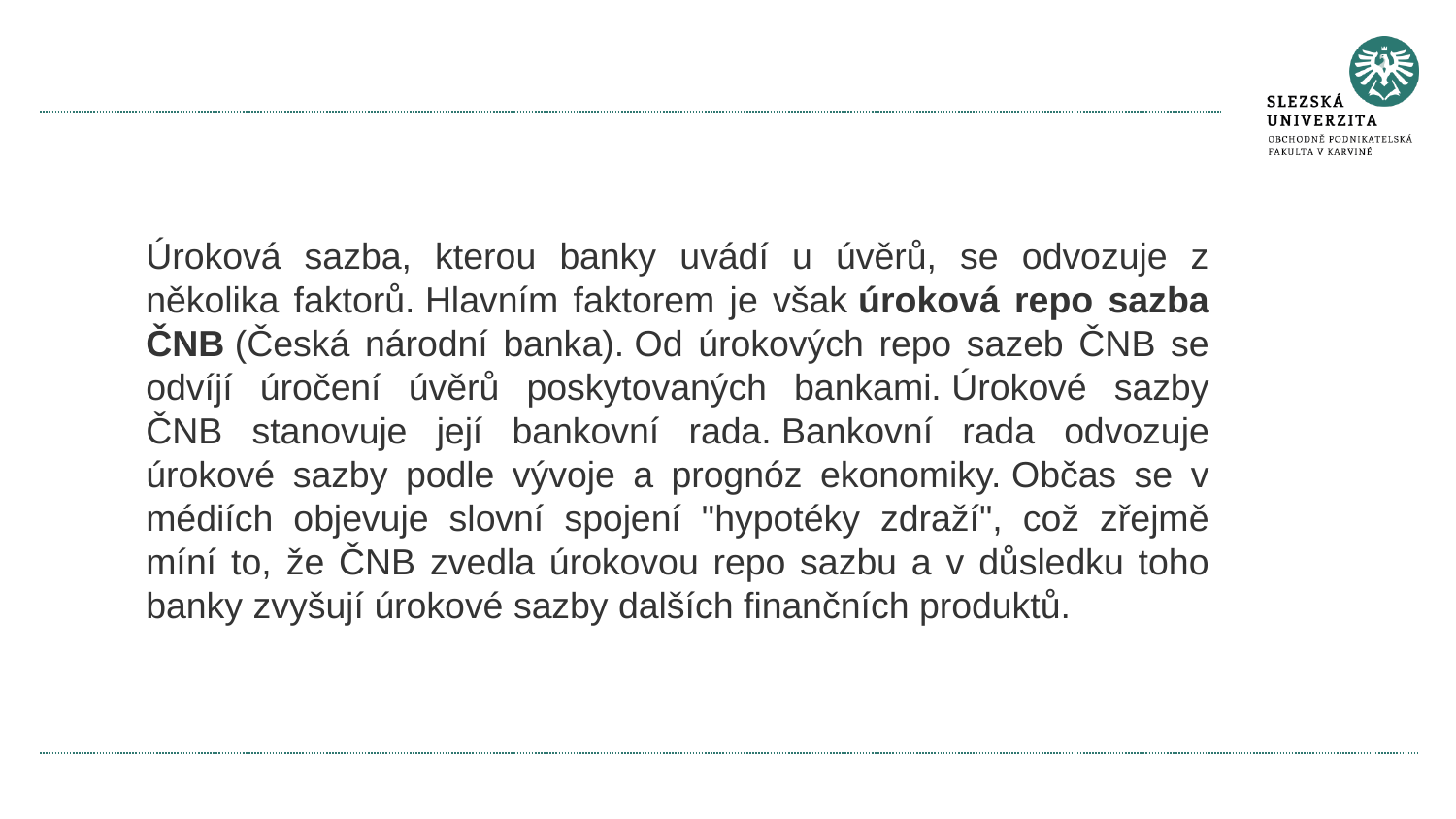

#
Úroková sazba, kterou banky uvádí u úvěrů, se odvozuje z několika faktorů. Hlavním faktorem je však úroková repo sazba ČNB (Česká národní banka). Od úrokových repo sazeb ČNB se odvíjí úročení úvěrů poskytovaných bankami. Úrokové sazby ČNB stanovuje její bankovní rada. Bankovní rada odvozuje úrokové sazby podle vývoje a prognóz ekonomiky. Občas se v médiích objevuje slovní spojení "hypotéky zdraží", což zřejmě míní to, že ČNB zvedla úrokovou repo sazbu a v důsledku toho banky zvyšují úrokové sazby dalších finančních produktů.